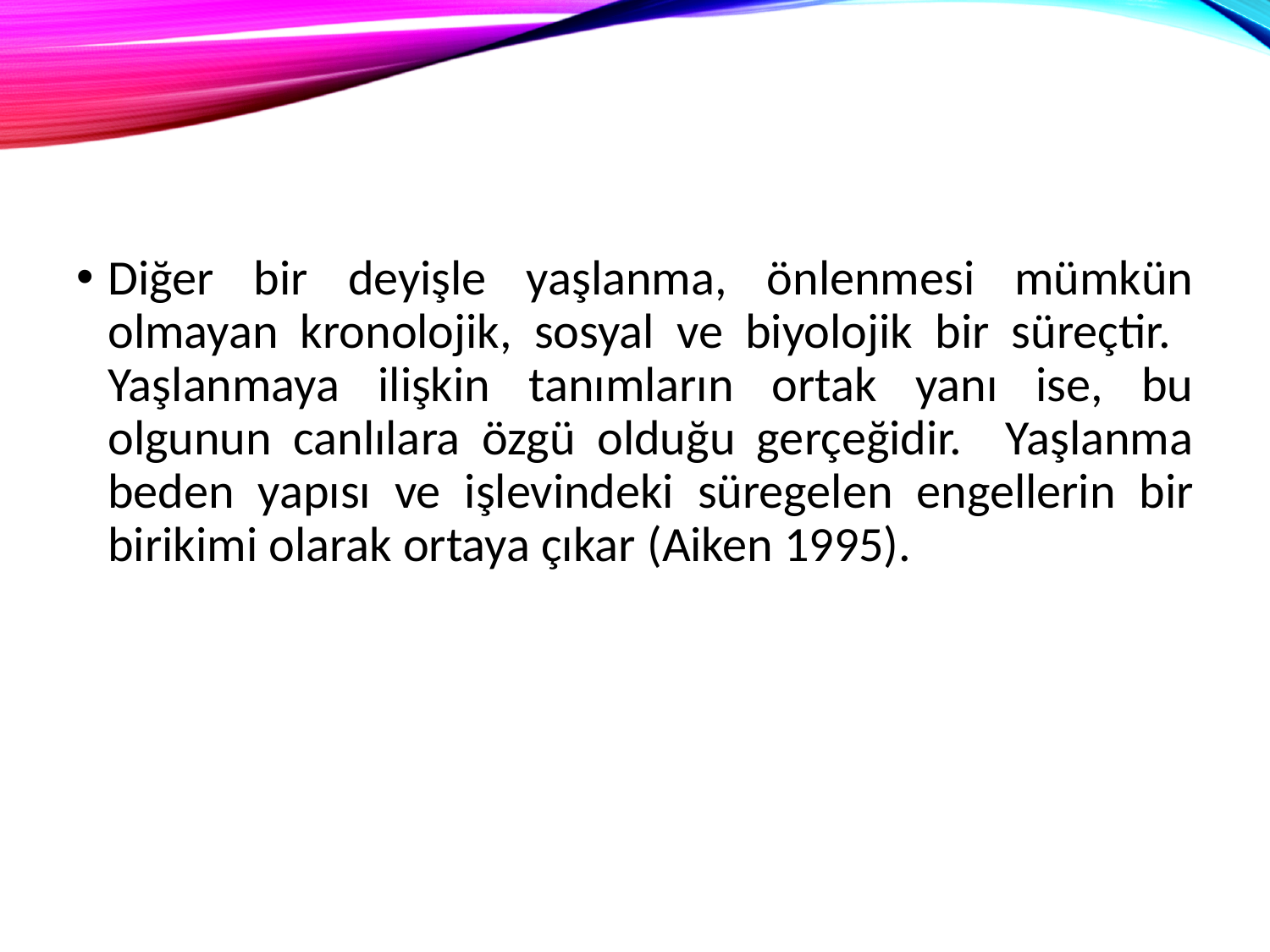

Diğer bir deyişle yaşlanma, önlenmesi mümkün olmayan kronolojik, sosyal ve biyolojik bir süreçtir.  Yaşlanmaya ilişkin tanımların ortak yanı ise, bu olgunun canlılara özgü olduğu gerçeğidir.  Yaşlanma beden yapısı ve işlevindeki süregelen engellerin bir birikimi olarak ortaya çıkar (Aiken 1995).